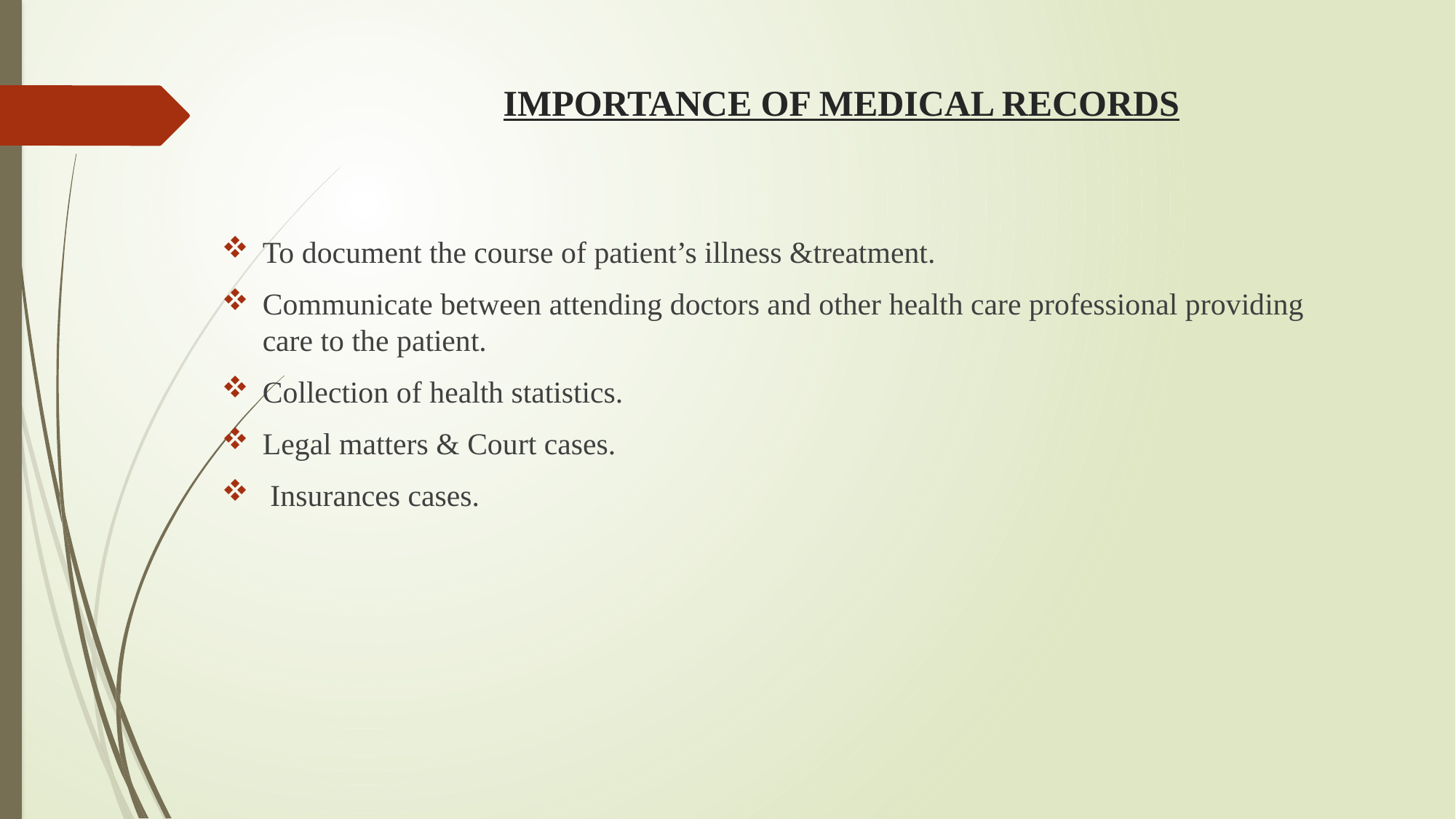

# IMPORTANCE OF MEDICAL RECORDS
To document the course of patient’s illness &treatment.
Communicate between attending doctors and other health care professional providing care to the patient.
Collection of health statistics.
Legal matters & Court cases.
 Insurances cases.